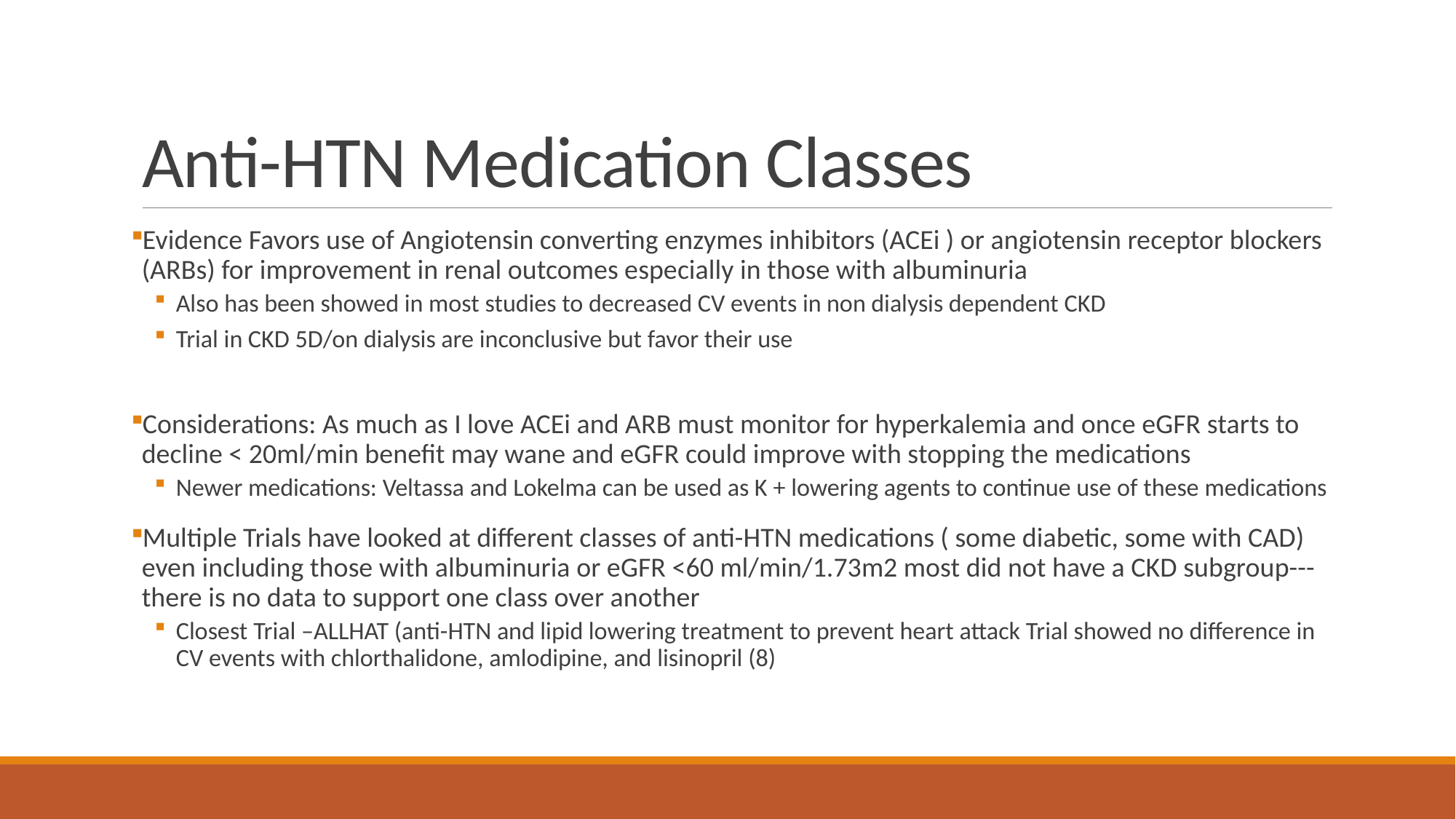

# Anti-HTN Medication Classes
Evidence Favors use of Angiotensin converting enzymes inhibitors (ACEi ) or angiotensin receptor blockers (ARBs) for improvement in renal outcomes especially in those with albuminuria
Also has been showed in most studies to decreased CV events in non dialysis dependent CKD
Trial in CKD 5D/on dialysis are inconclusive but favor their use

Considerations: As much as I love ACEi and ARB must monitor for hyperkalemia and once eGFR starts to decline < 20ml/min benefit may wane and eGFR could improve with stopping the medications
Newer medications: Veltassa and Lokelma can be used as K + lowering agents to continue use of these medications
Multiple Trials have looked at different classes of anti-HTN medications ( some diabetic, some with CAD) even including those with albuminuria or eGFR <60 ml/min/1.73m2 most did not have a CKD subgroup---there is no data to support one class over another
Closest Trial –ALLHAT (anti-HTN and lipid lowering treatment to prevent heart attack Trial showed no difference in CV events with chlorthalidone, amlodipine, and lisinopril (8)